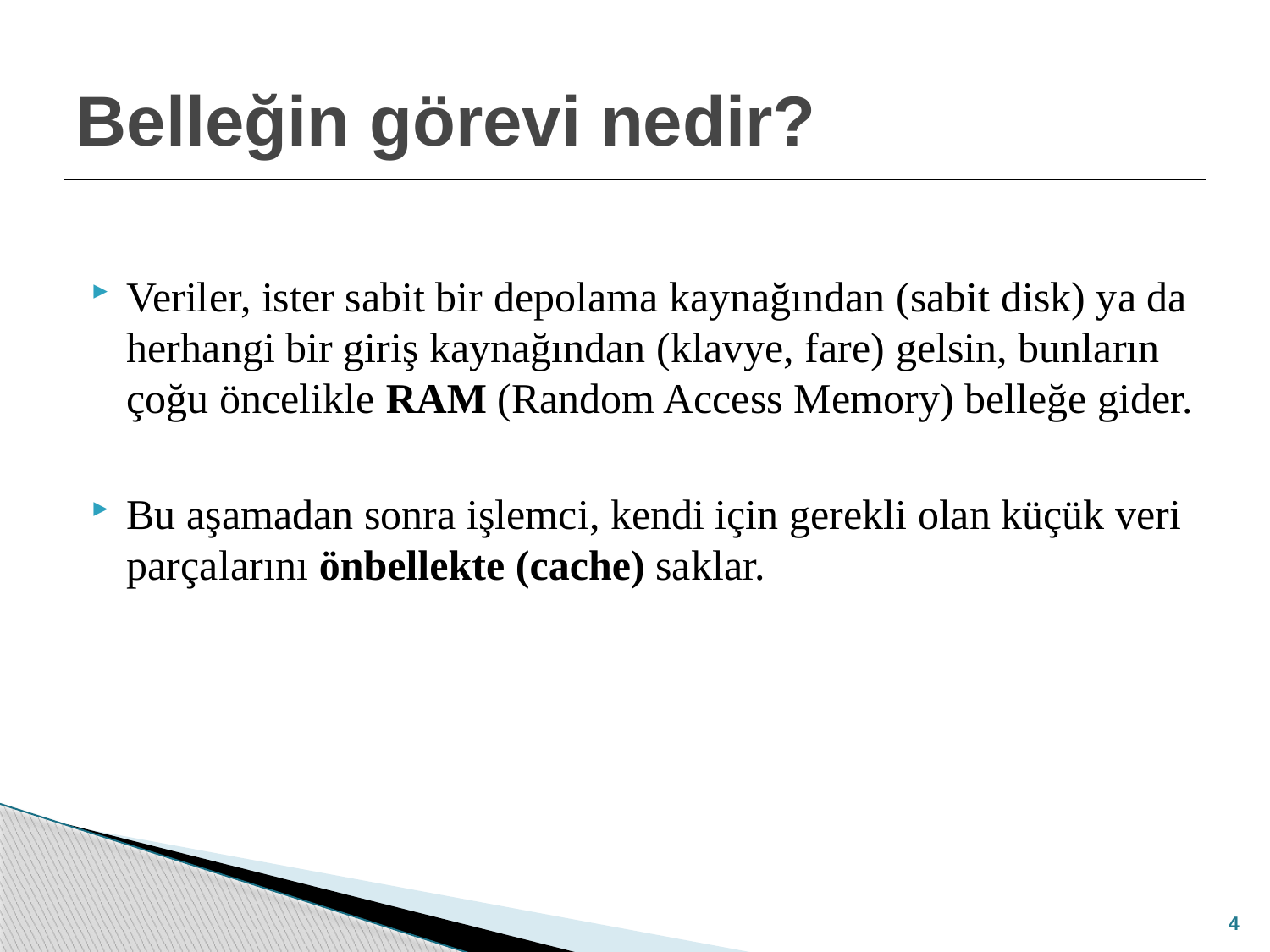

# Belleğin görevi nedir?

Veriler, ister sabit bir depolama kaynağından (sabit disk) ya da herhangi bir giriş kaynağından (klavye, fare) gelsin, bunların çoğu öncelikle RAM (Random Access Memory) belleğe gider.

Bu aşamadan sonra işlemci, kendi için gerekli olan küçük veri parçalarını önbellekte (cache) saklar.
4